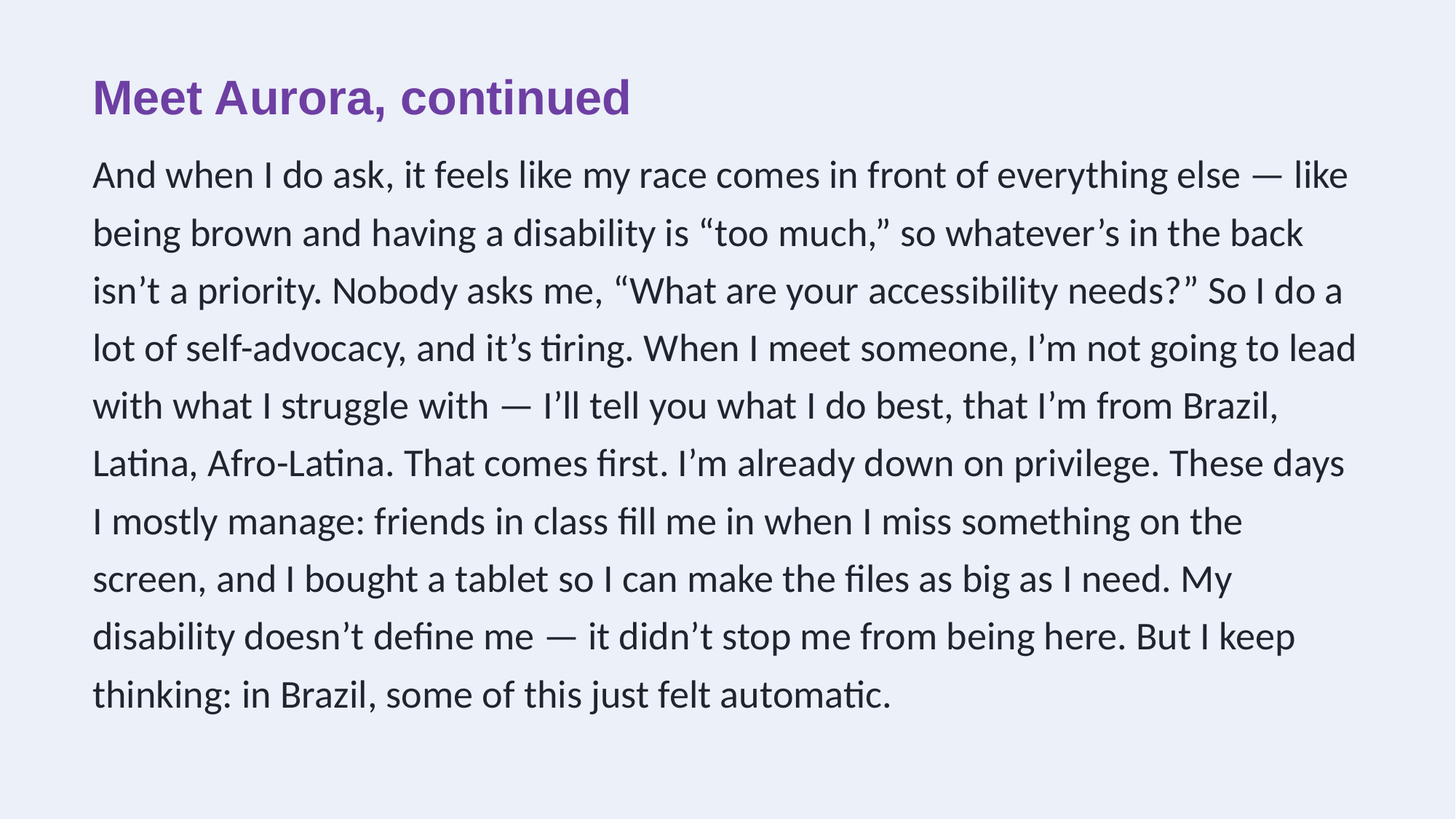

Meet Aurora, continued
And when I do ask, it feels like my race comes in front of everything else — like being brown and having a disability is “too much,” so whatever’s in the back isn’t a priority. Nobody asks me, “What are your accessibility needs?” So I do a lot of self-advocacy, and it’s tiring. When I meet someone, I’m not going to lead with what I struggle with — I’ll tell you what I do best, that I’m from Brazil, Latina, Afro-Latina. That comes first. I’m already down on privilege. These days I mostly manage: friends in class fill me in when I miss something on the screen, and I bought a tablet so I can make the files as big as I need. My disability doesn’t define me — it didn’t stop me from being here. But I keep thinking: in Brazil, some of this just felt automatic.
Meet Aurora — student vignette